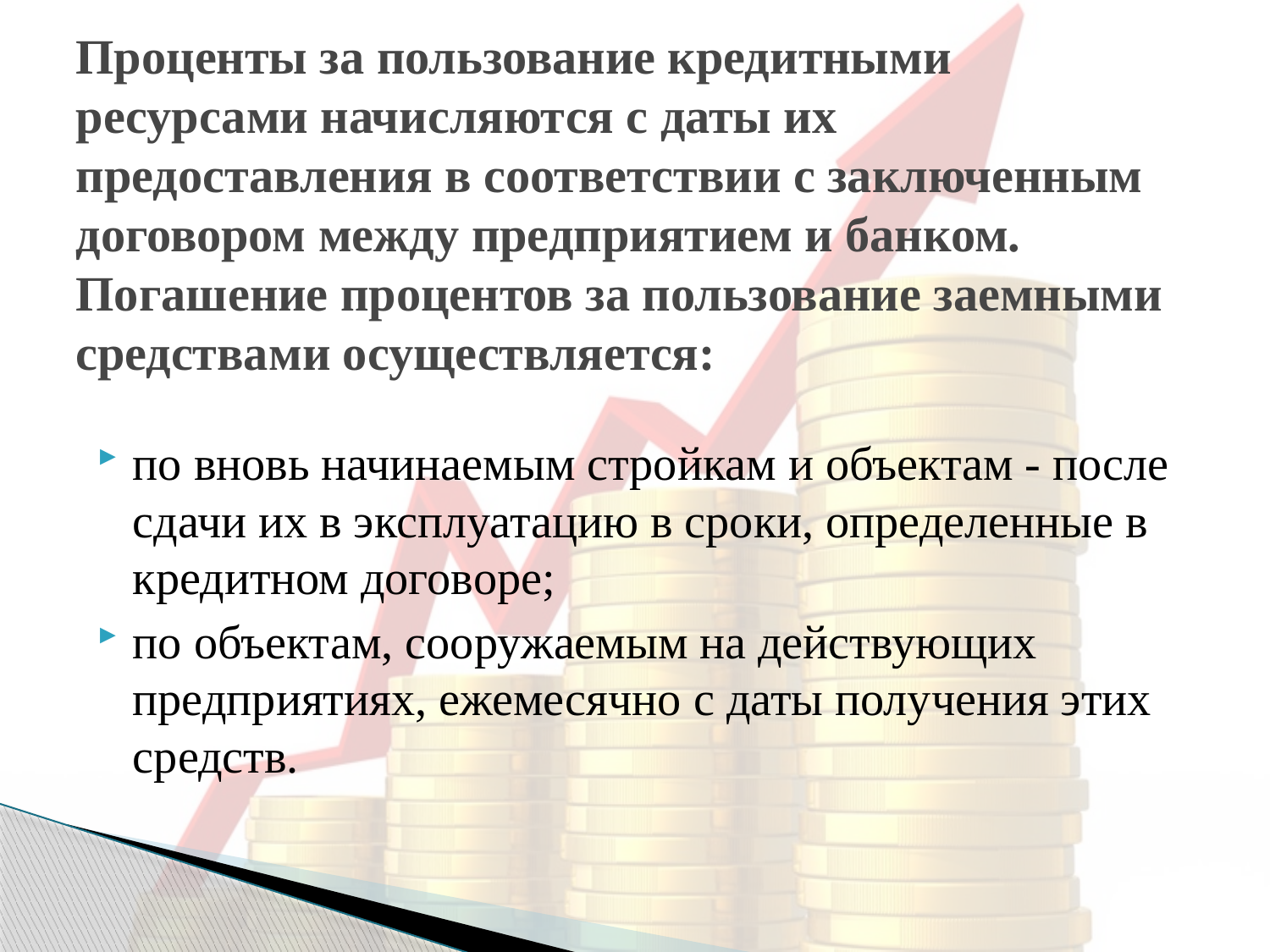

# Проценты за пользование кредитными ресурсами начисляются с даты их предоставления в соответствии с заключенным договором между предприятием и банком. Погашение процентов за пользование заемными средствами осуществляется:
по вновь начинаемым стройкам и объектам - после сдачи их в эксплуатацию в сроки, определенные в кредитном договоре;
по объектам, сооружаемым на действующих предприятиях, ежемесячно с даты получения этих средств.